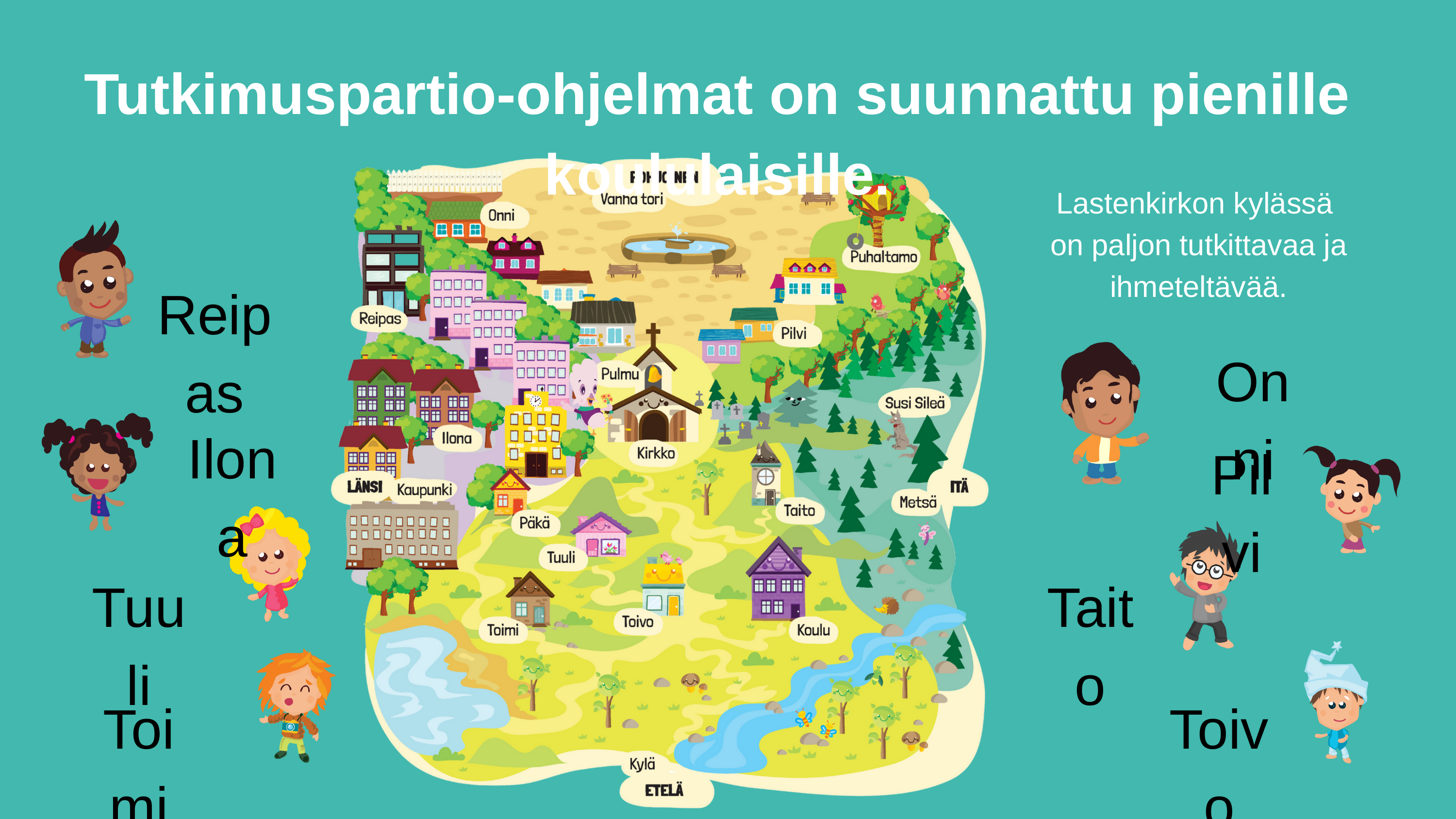

Tutkimuspartio-ohjelmat on suunnattu pienille koululaisille.

Lastenkirkon kylässä
on paljon tutkittavaa ja ihmeteltävää.

Reipas

Onni

Ilona

Pilvi

Tuuli
Taito

Toimi
Toivo